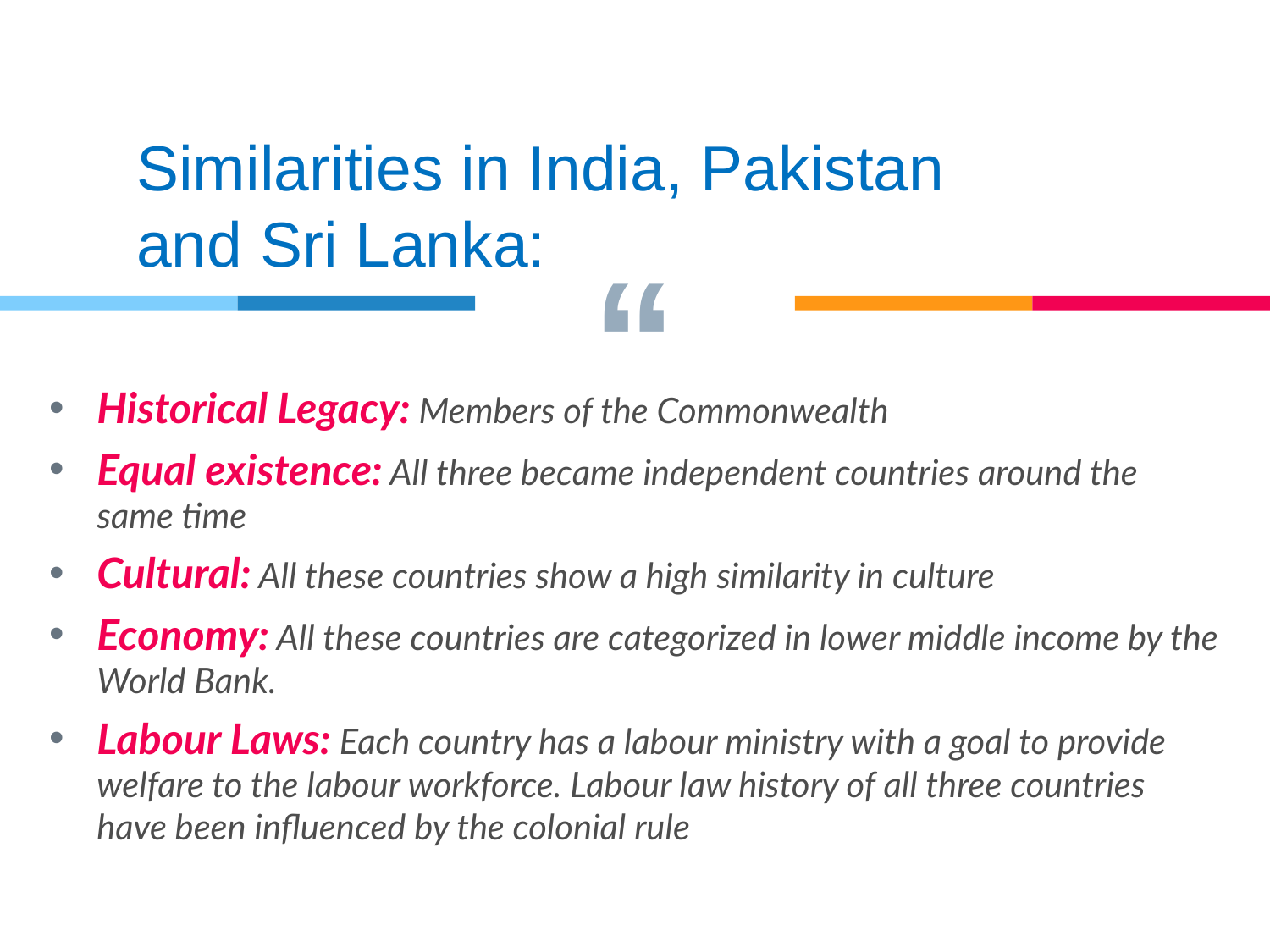

Similarities in India, Pakistan and Sri Lanka:
Historical Legacy: Members of the Commonwealth
Equal existence: All three became independent countries around the same time
Cultural: All these countries show a high similarity in culture
Economy: All these countries are categorized in lower middle income by the World Bank.
Labour Laws: Each country has a labour ministry with a goal to provide welfare to the labour workforce. Labour law history of all three countries have been influenced by the colonial rule